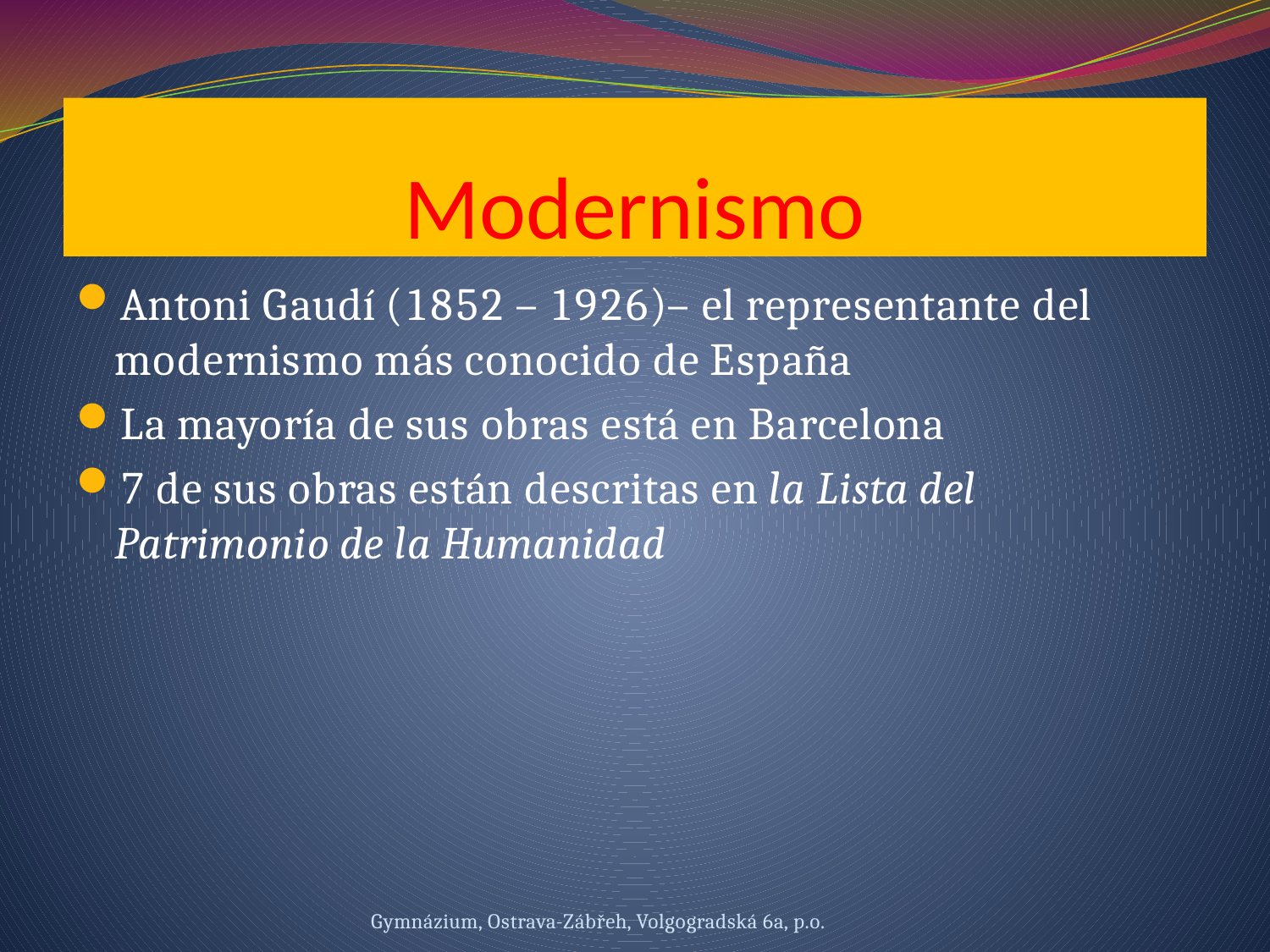

# Modernismo
Antoni Gaudí (1852 – 1926)– el representante del modernismo más conocido de España
La mayoría de sus obras está en Barcelona
7 de sus obras están descritas en la Lista del Patrimonio de la Humanidad

Gymnázium, Ostrava-Zábřeh, Volgogradská 6a, p.o.